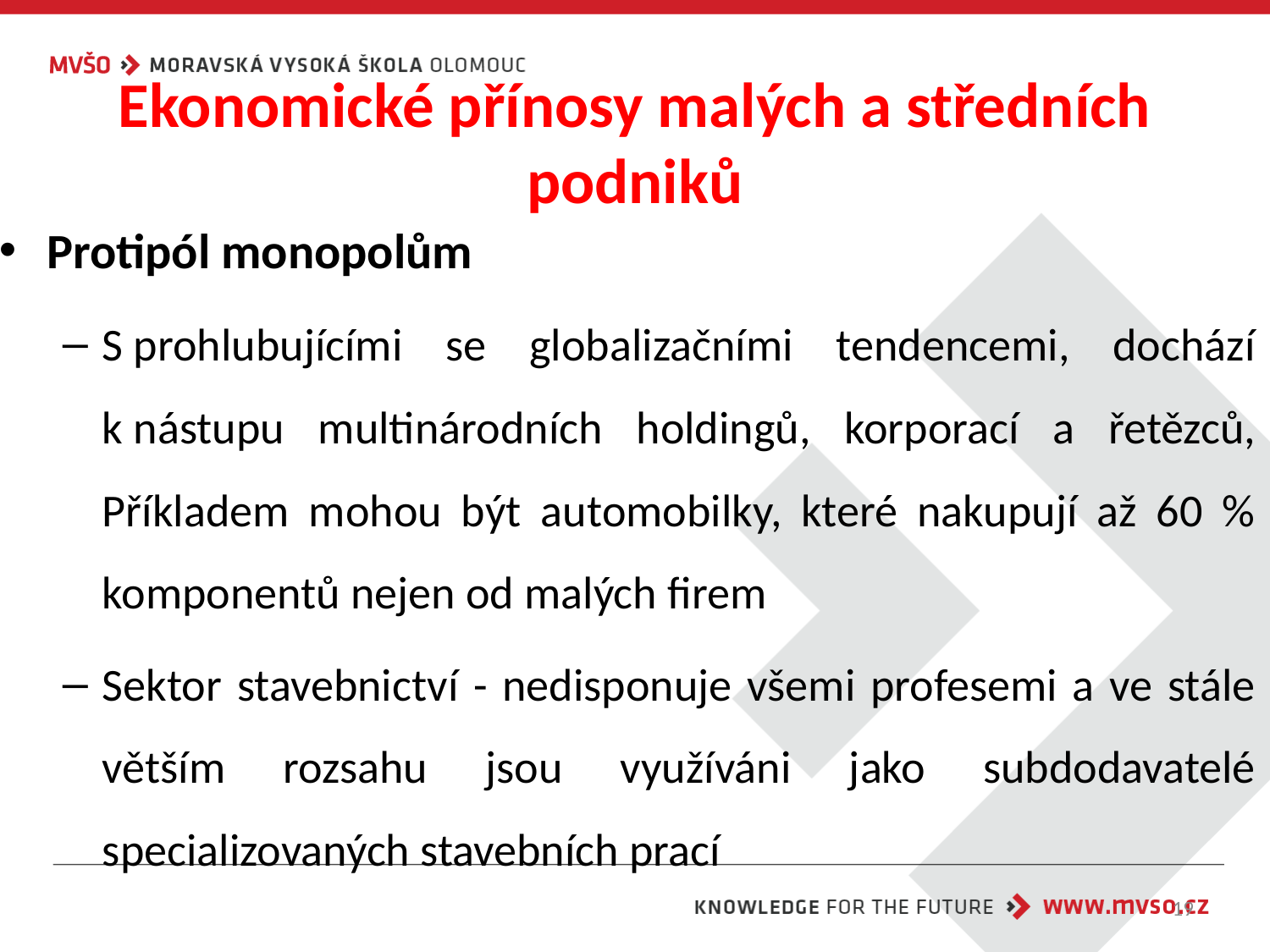

# Ekonomické přínosy malých a středních podniků
Protipól monopolům
S prohlubujícími se globalizačními tendencemi, dochází k nástupu multinárodních holdingů, korporací a řetězců, Příkladem mohou být automobilky, které nakupují až 60 % komponentů nejen od malých firem
Sektor stavebnictví - nedisponuje všemi profesemi a ve stále větším rozsahu jsou využíváni jako subdodavatelé specializovaných stavebních prací
19